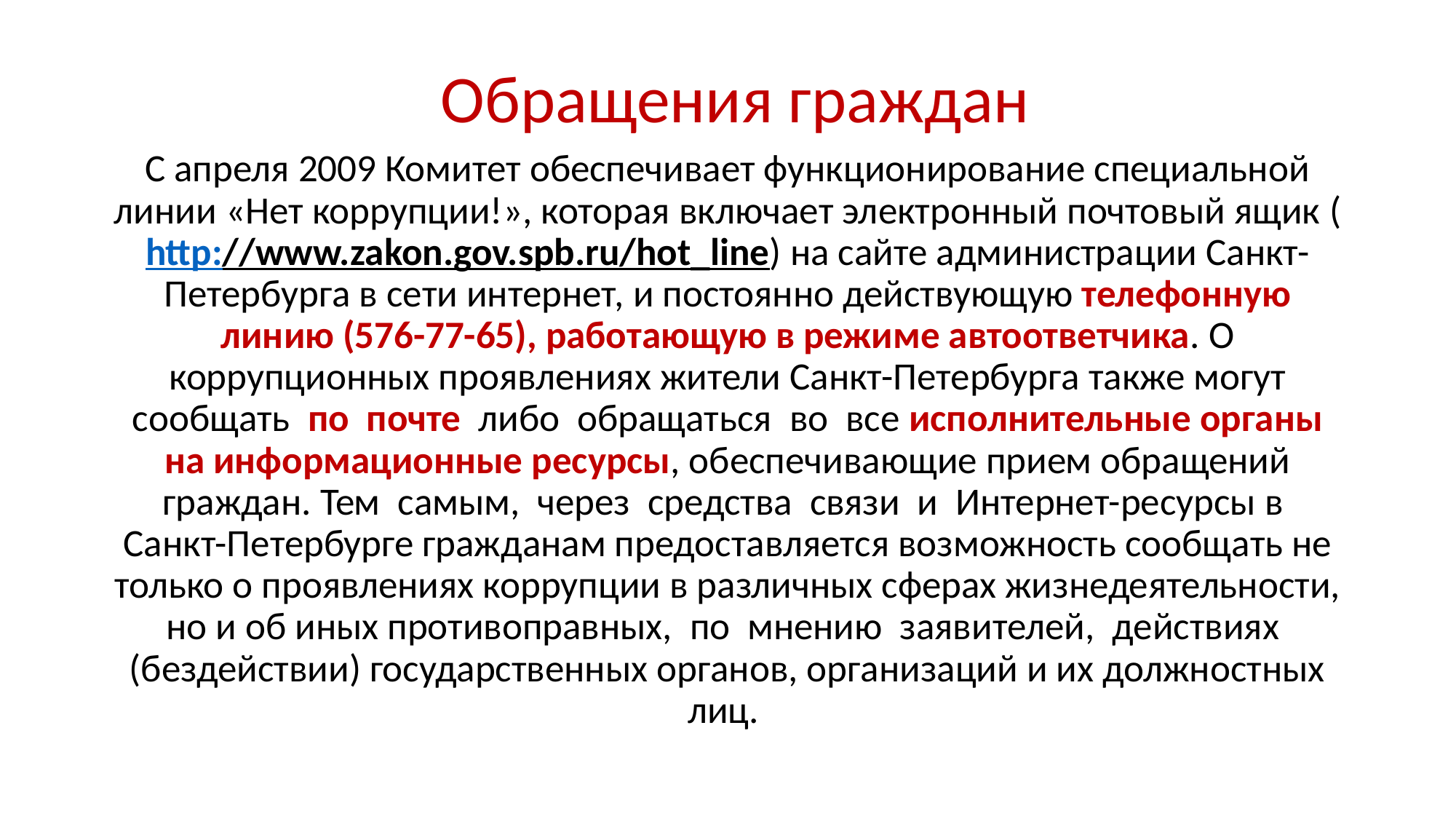

# Обращения граждан
С апреля 2009 Комитет обеспечивает функционирование специальной линии «Нет коррупции!», которая включает электронный почтовый ящик (http://www.zakon.gov.spb.ru/hot_line) на сайте администрации Санкт-Петербурга в сети интернет, и постоянно действующую телефонную линию (576-77-65), работающую в режиме автоответчика. О коррупционных проявлениях жители Санкт-Петербурга также могут сообщать  по  почте  либо  обращаться  во  все исполнительные органы на информационные ресурсы, обеспечивающие прием обращений граждан. Тем  самым,  через  средства  связи  и  Интернет-ресурсы в  Санкт-Петербурге гражданам предоставляется возможность сообщать не только о проявлениях коррупции в различных сферах жизнедеятельности, но и об иных противоправных,  по  мнению  заявителей,  действиях  (бездействии) государственных органов, организаций и их должностных лиц.